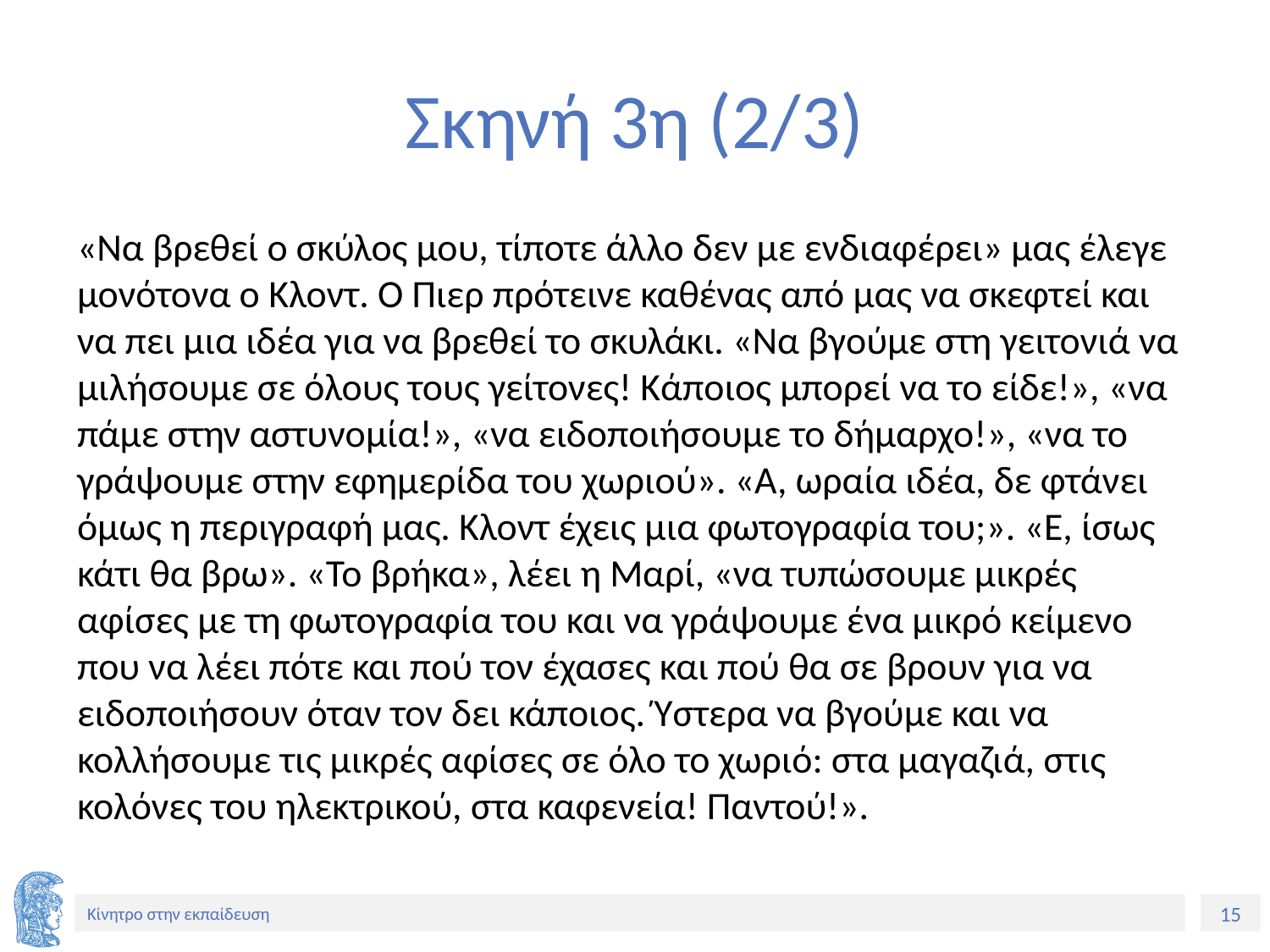

# Σκηνή 3η (2/3)
«Να βρεθεί ο σκύλος μου, τίποτε άλλο δεν με ενδιαφέρει» μας έλεγε μονότονα ο Κλοντ. Ο Πιερ πρότεινε καθένας από μας να σκεφτεί και να πει μια ιδέα για να βρεθεί το σκυλάκι. «Να βγούμε στη γειτονιά να μιλήσουμε σε όλους τους γείτονες! Κάποιος μπορεί να το είδε!», «να πάμε στην αστυνομία!», «να ειδοποιήσουμε το δήμαρχο!», «να το γράψουμε στην εφημερίδα του χωριού». «Α, ωραία ιδέα, δε φτάνει όμως η περιγραφή μας. Κλοντ έχεις μια φωτογραφία του;». «Ε, ίσως κάτι θα βρω». «Το βρήκα», λέει η Μαρί, «να τυπώσουμε μικρές αφίσες με τη φωτογραφία του και να γράψουμε ένα μικρό κείμενο που να λέει πότε και πού τον έχασες και πού θα σε βρουν για να ειδοποιήσουν όταν τον δει κάποιος. Ύστερα να βγούμε και να κολλήσουμε τις μικρές αφίσες σε όλο το χωριό: στα μαγαζιά, στις κολόνες του ηλεκτρικού, στα καφενεία! Παντού!».